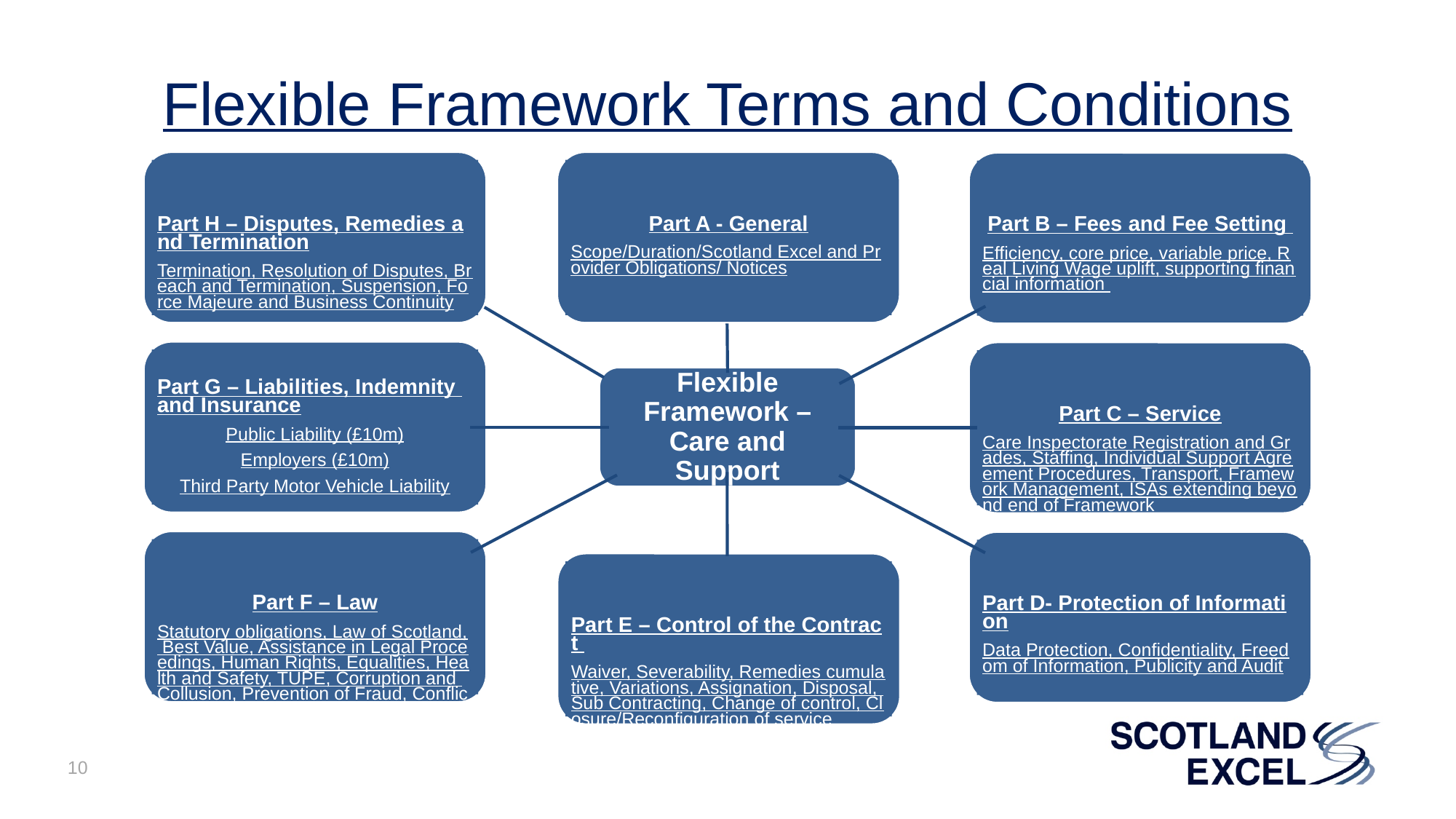

# Flexible Framework Terms and Conditions

Part H – Disputes, Remedies and Termination
Termination, Resolution of Disputes, Breach and Termination, Suspension, Force Majeure and Business Continuity

Part A - General
Scope/Duration/Scotland Excel and Provider Obligations/ Notices

Part B – Fees and Fee Setting
Efficiency, core price, variable price, Real Living Wage uplift, supporting financial information

Part G – Liabilities, Indemnity and Insurance
Public Liability (£10m)
Employers (£10m)
Third Party Motor Vehicle Liability

Part C – Service
Care Inspectorate Registration and Grades, Staffing, Individual Support Agreement Procedures, Transport, Framework Management, ISAs extending beyond end of Framework

Flexible Framework – Care and Support

Part F – Law
Statutory obligations, Law of Scotland, Best Value, Assistance in Legal Proceedings, Human Rights, Equalities, Health and Safety, TUPE, Corruption and Collusion, Prevention of Fraud, Conflict of interest

Part D- Protection of Information
Data Protection, Confidentiality, Freedom of Information, Publicity and Audit

Part E – Control of the Contract
Waiver, Severability, Remedies cumulative, Variations, Assignation, Disposal, Sub Contracting, Change of control, Closure/Reconfiguration of service